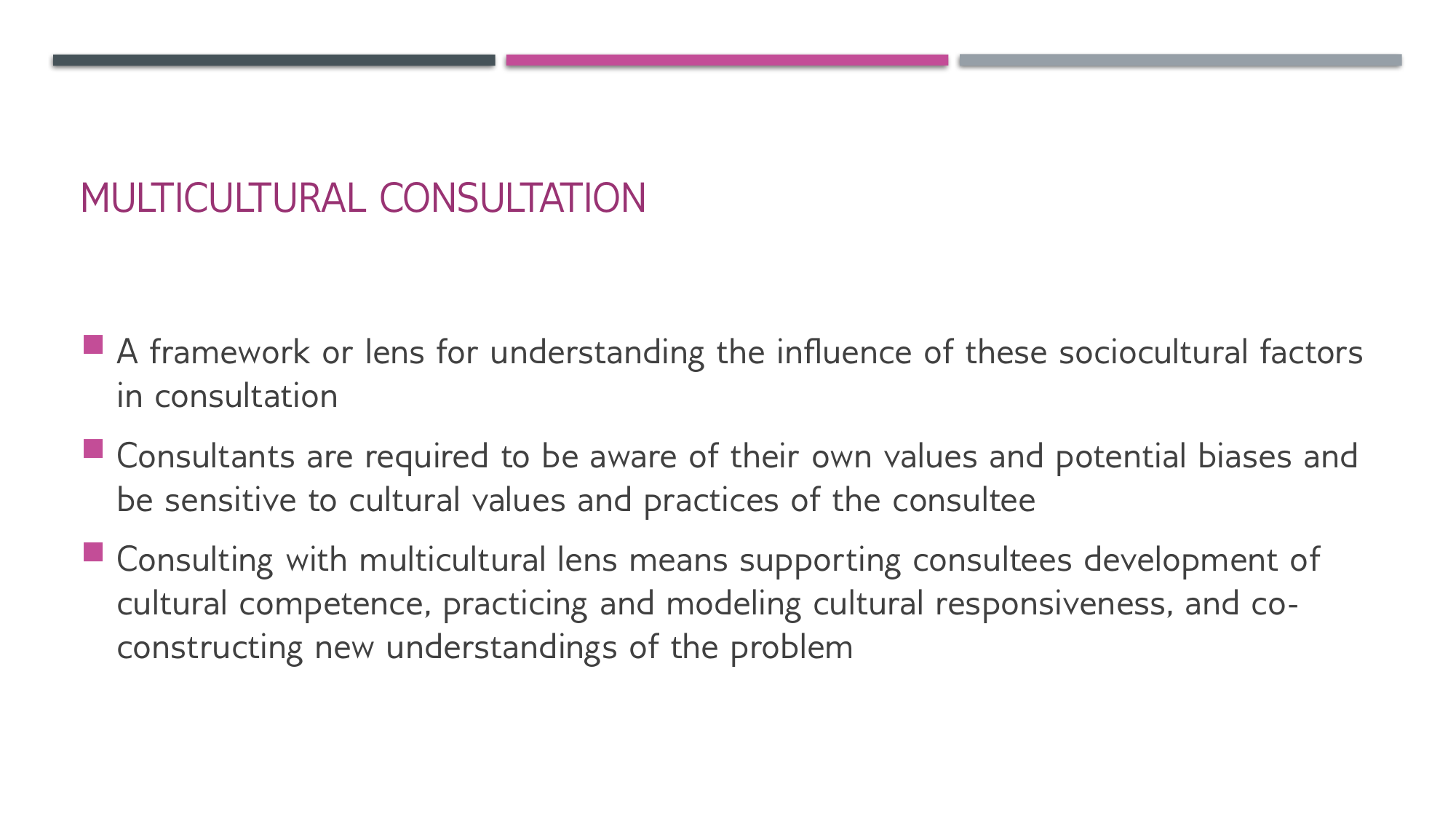

# Multicultural consultation
A framework or lens for understanding the influence of these sociocultural factors in consultation
Consultants are required to be aware of their own values and potential biases and be sensitive to cultural values and practices of the consultee
Consulting with multicultural lens means supporting consultees development of cultural competence, practicing and modeling cultural responsiveness, and co-constructing new understandings of the problem